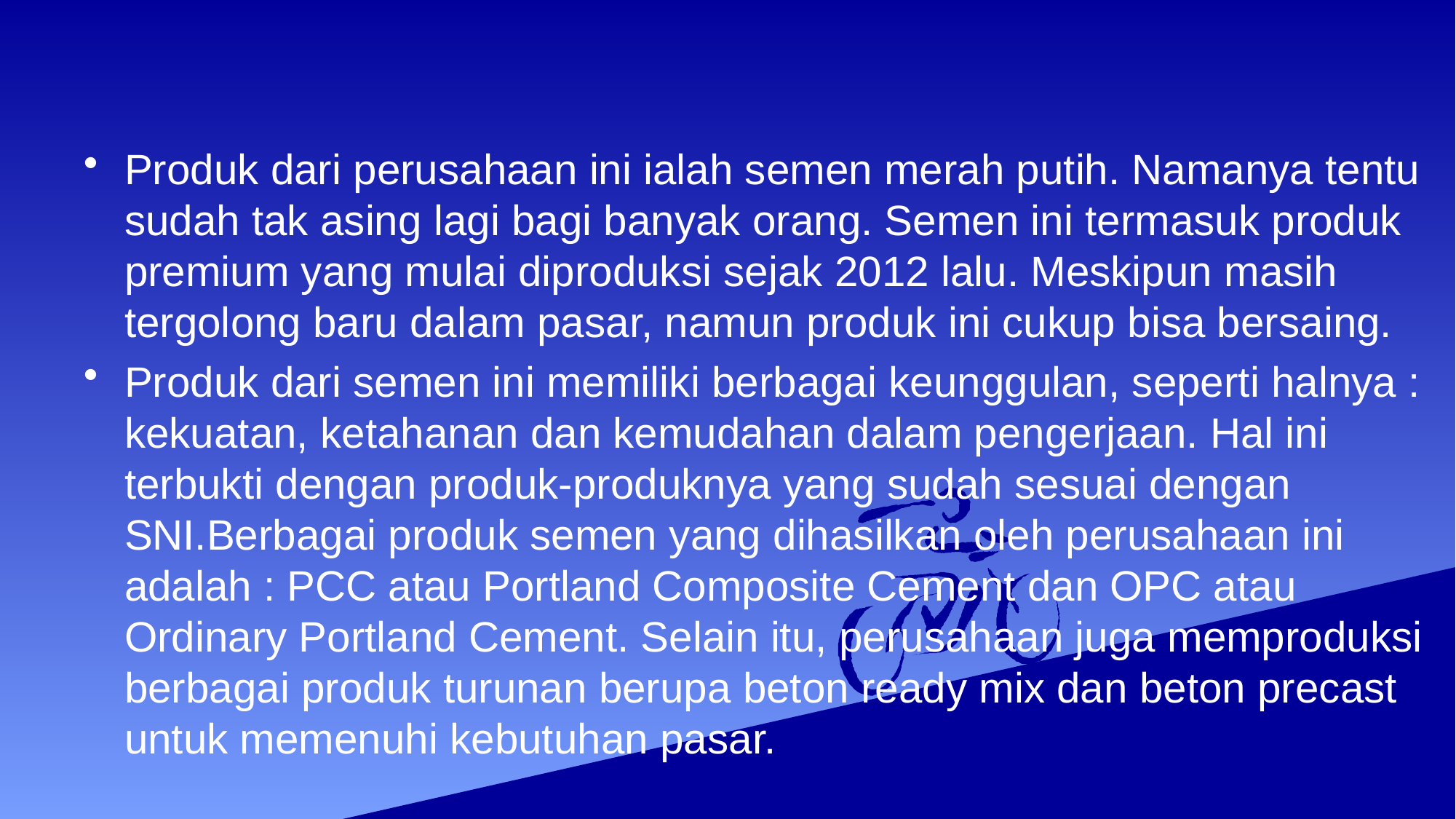

#
Produk dari perusahaan ini ialah semen merah putih. Namanya tentu sudah tak asing lagi bagi banyak orang. Semen ini termasuk produk premium yang mulai diproduksi sejak 2012 lalu. Meskipun masih tergolong baru dalam pasar, namun produk ini cukup bisa bersaing.
Produk dari semen ini memiliki berbagai keunggulan, seperti halnya : kekuatan, ketahanan dan kemudahan dalam pengerjaan. Hal ini terbukti dengan produk-produknya yang sudah sesuai dengan SNI.Berbagai produk semen yang dihasilkan oleh perusahaan ini adalah : PCC atau Portland Composite Cement dan OPC atau Ordinary Portland Cement. Selain itu, perusahaan juga memproduksi berbagai produk turunan berupa beton ready mix dan beton precast untuk memenuhi kebutuhan pasar.